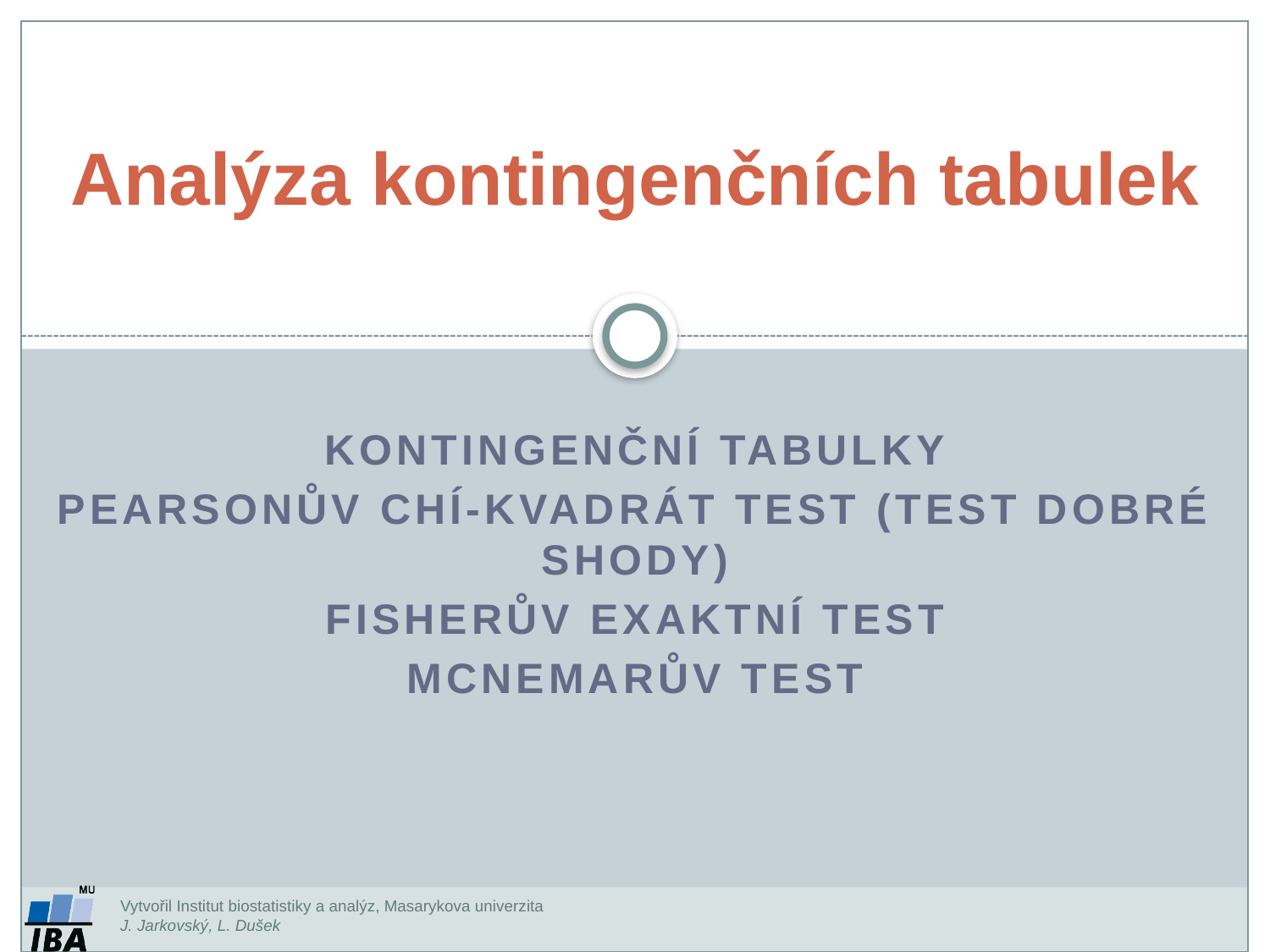

Analýza kontingenčních tabulek
Kontingenční tabulky
Pearsonův chí-kvadrát test (test dobré shody)
Fisherův exaktní test
McNemarův test
Vytvořil Institut biostatistiky a analýz, Masarykova univerzita
J. Jarkovský, L. Dušek